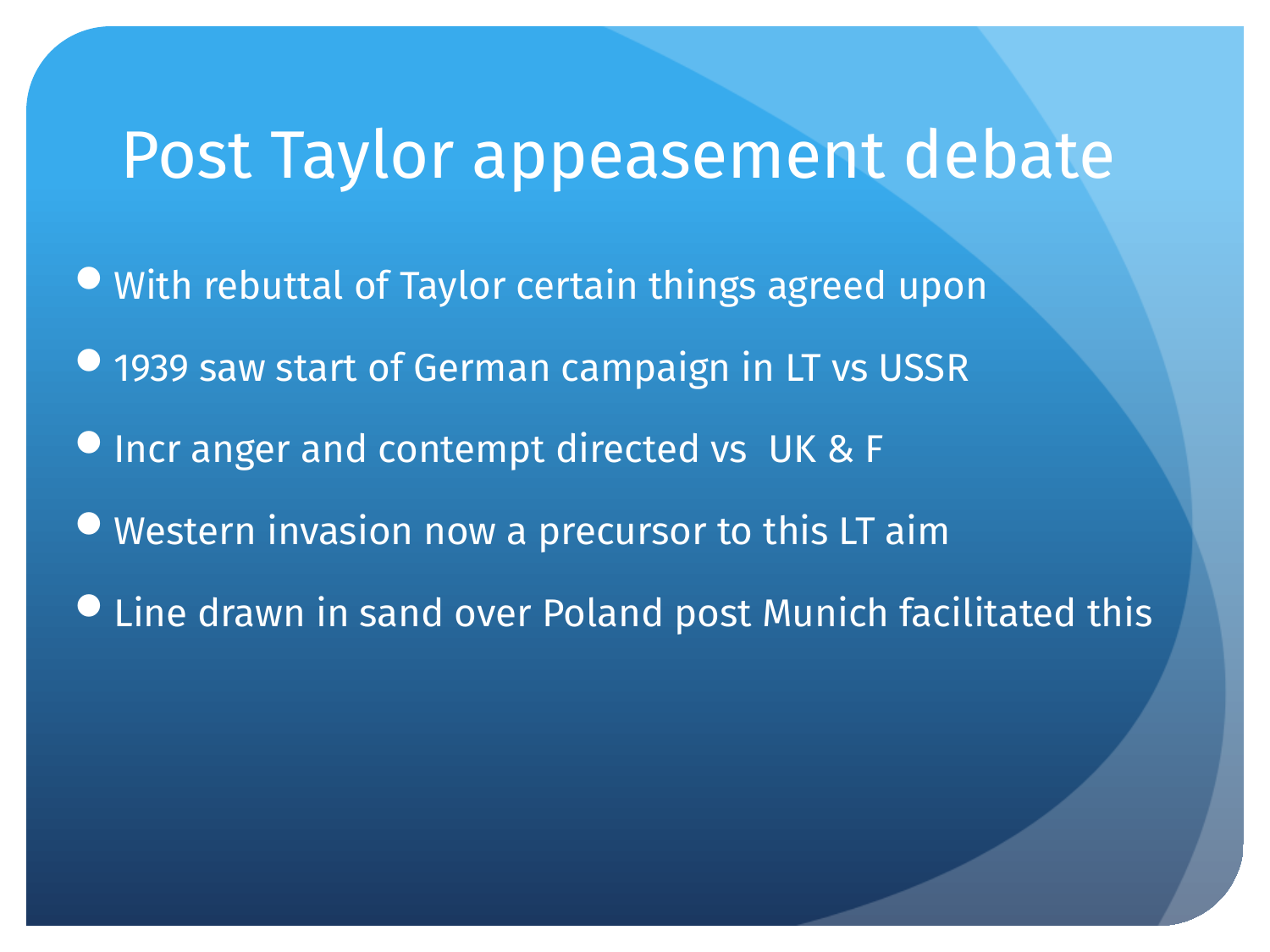

# Post Taylor appeasement debate
With rebuttal of Taylor certain things agreed upon
1939 saw start of German campaign in LT vs USSR
Incr anger and contempt directed vs  UK & F
Western invasion now a precursor to this LT aim
Line drawn in sand over Poland post Munich facilitated this